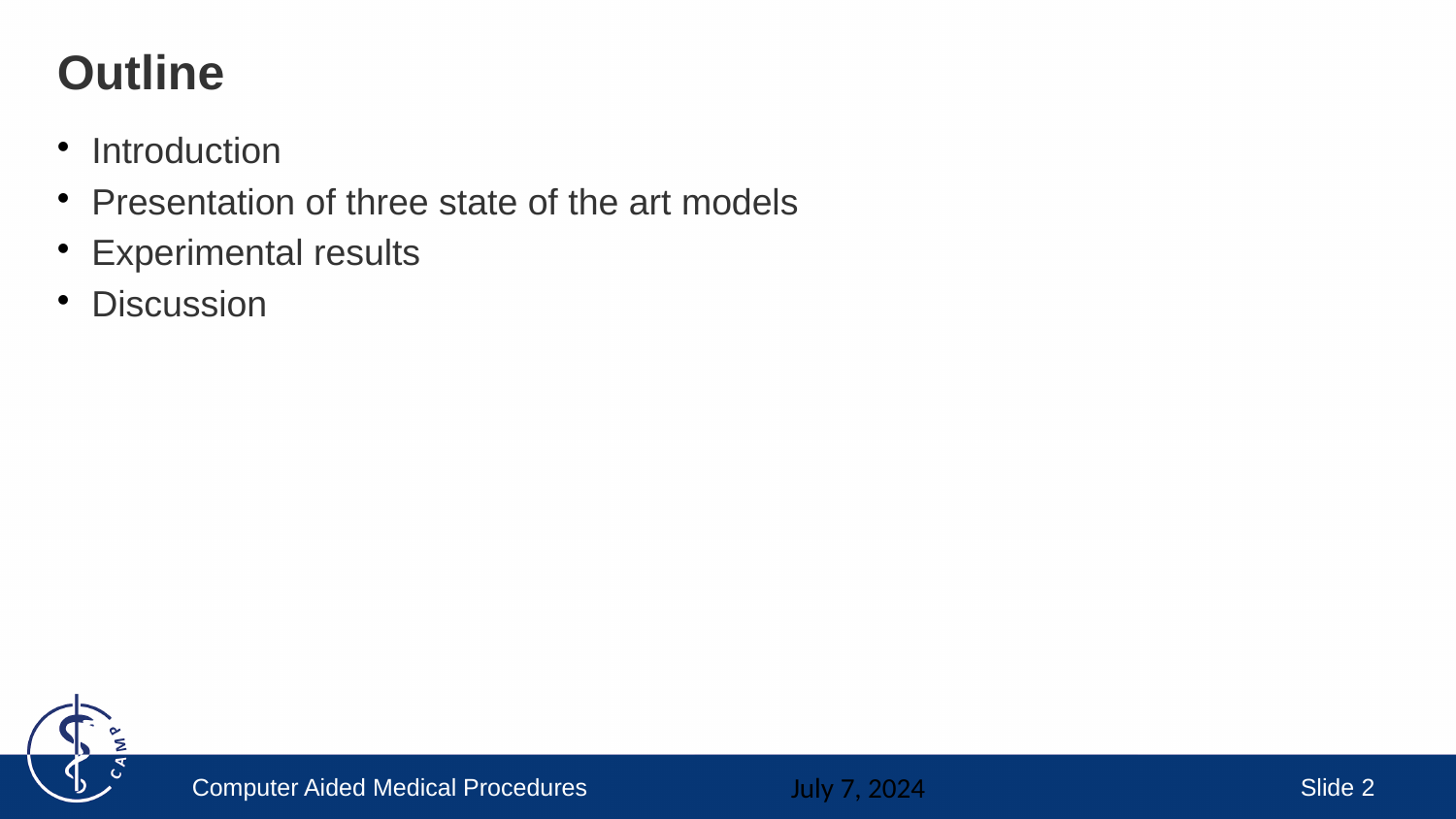

# Outline
Introduction
Presentation of three state of the art models
Experimental results
Discussion
Computer Aided Medical Procedures
July 7, 2024
Slide 2